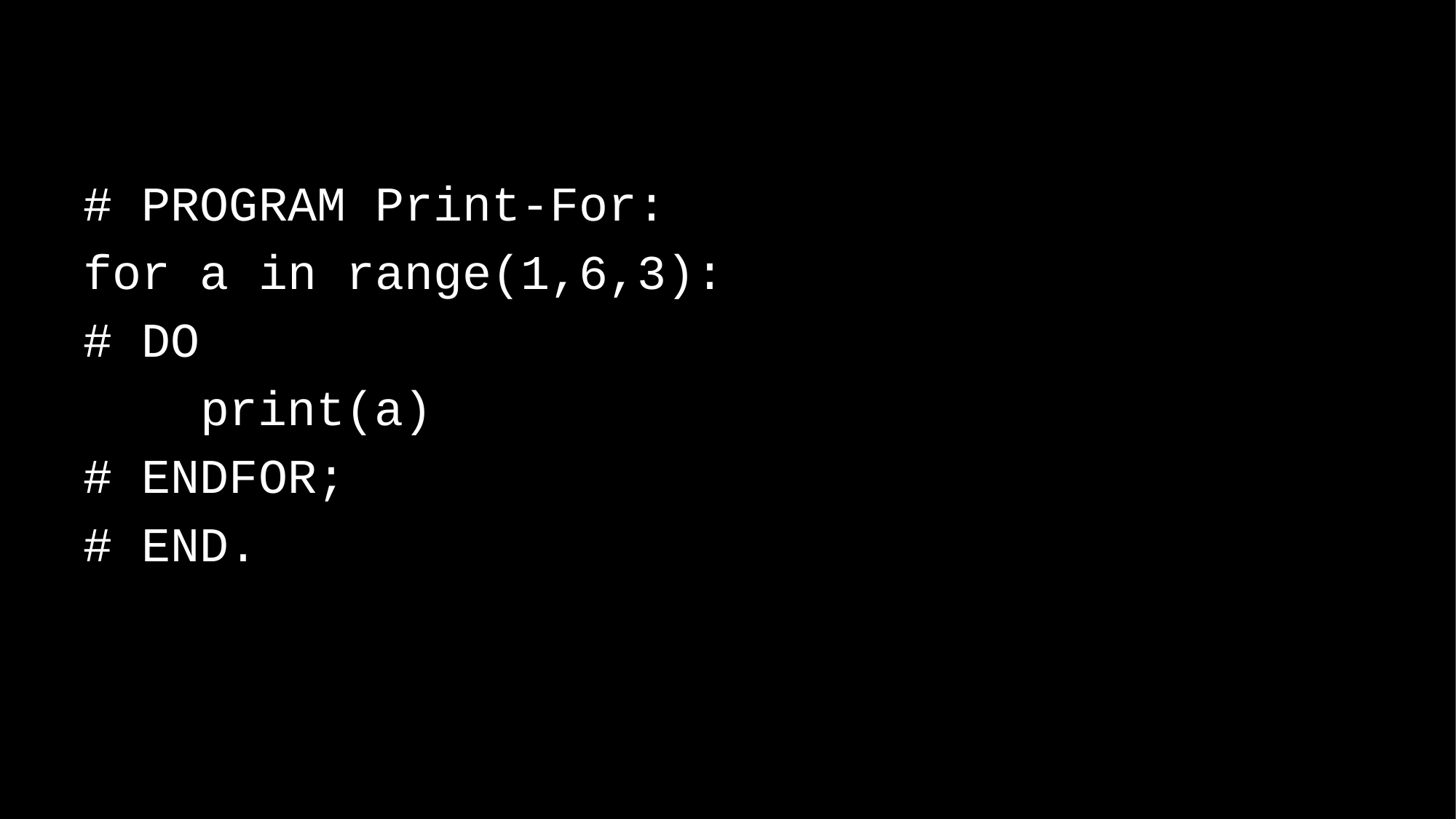

# PROGRAM Print-For:
for a in range(1,6,3):
# DO
    print(a)
# ENDFOR;
# END.